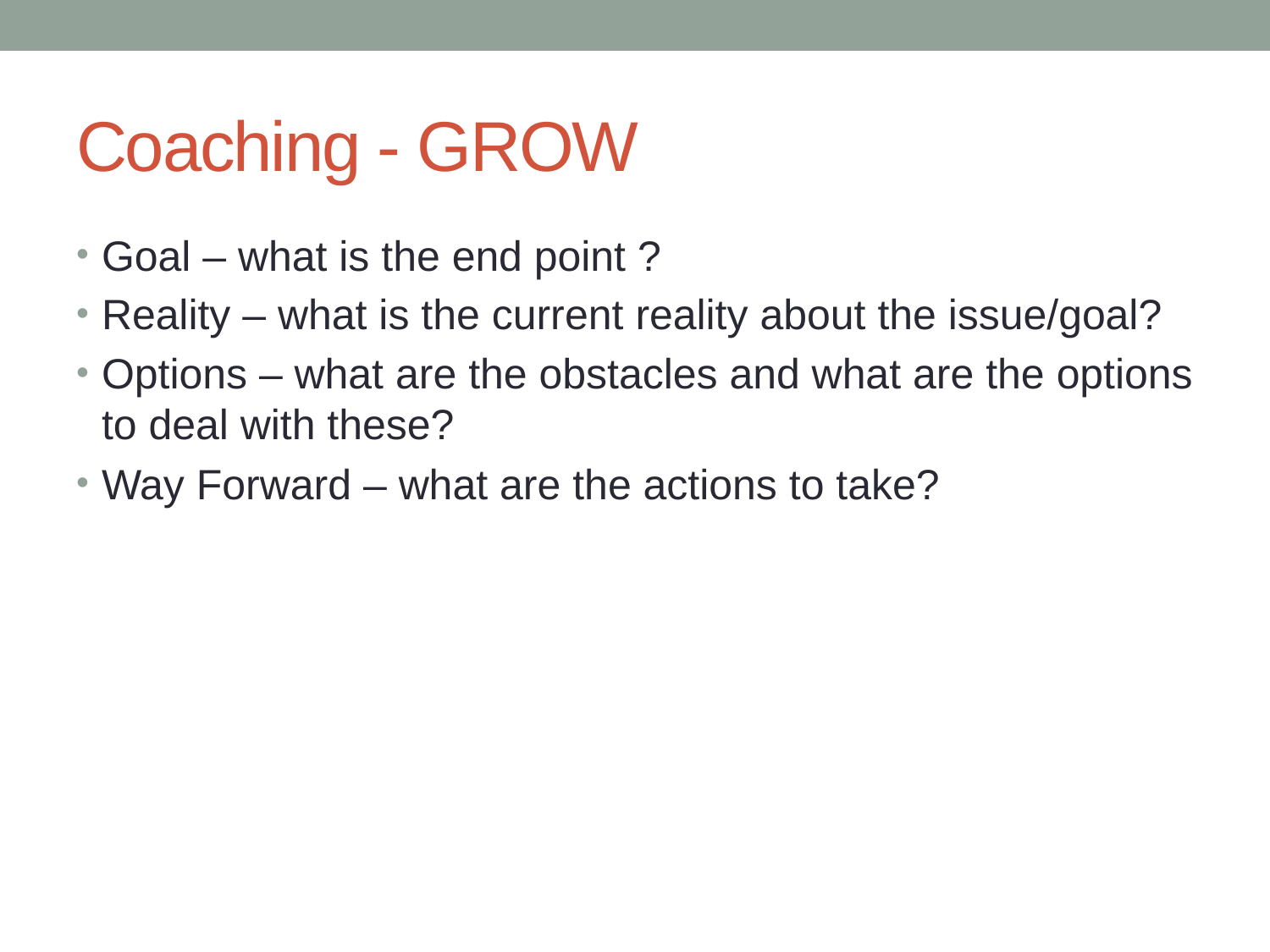

# Coaching - GROW
Goal – what is the end point ?
Reality – what is the current reality about the issue/goal?
Options – what are the obstacles and what are the options to deal with these?
Way Forward – what are the actions to take?